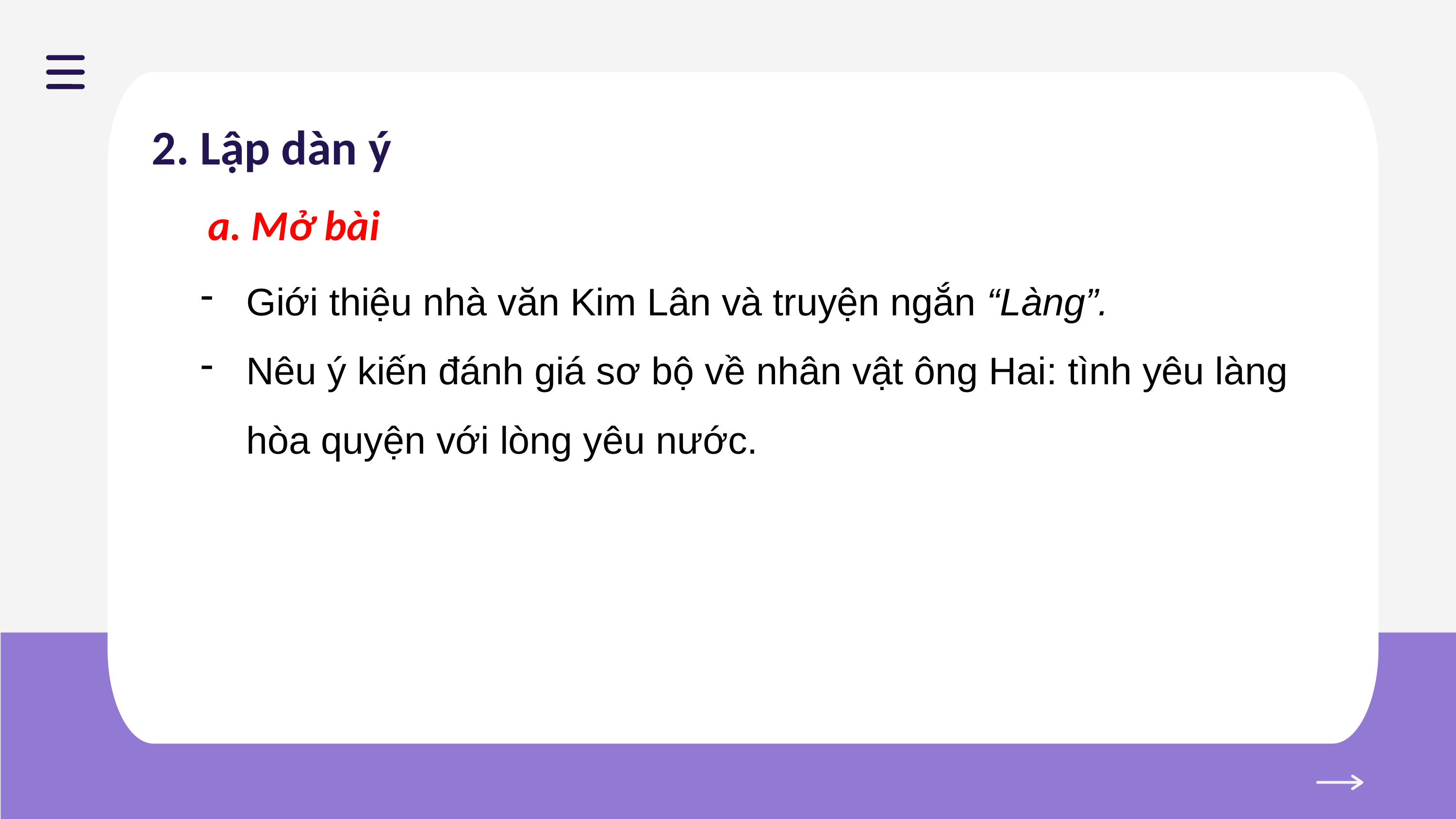

2. Lập dàn ý
a. Mở bài
Giới thiệu nhà văn Kim Lân và truyện ngắn “Làng”.
Nêu ý kiến đánh giá sơ bộ về nhân vật ông Hai: tình yêu làng hòa quyện với lòng yêu nước.